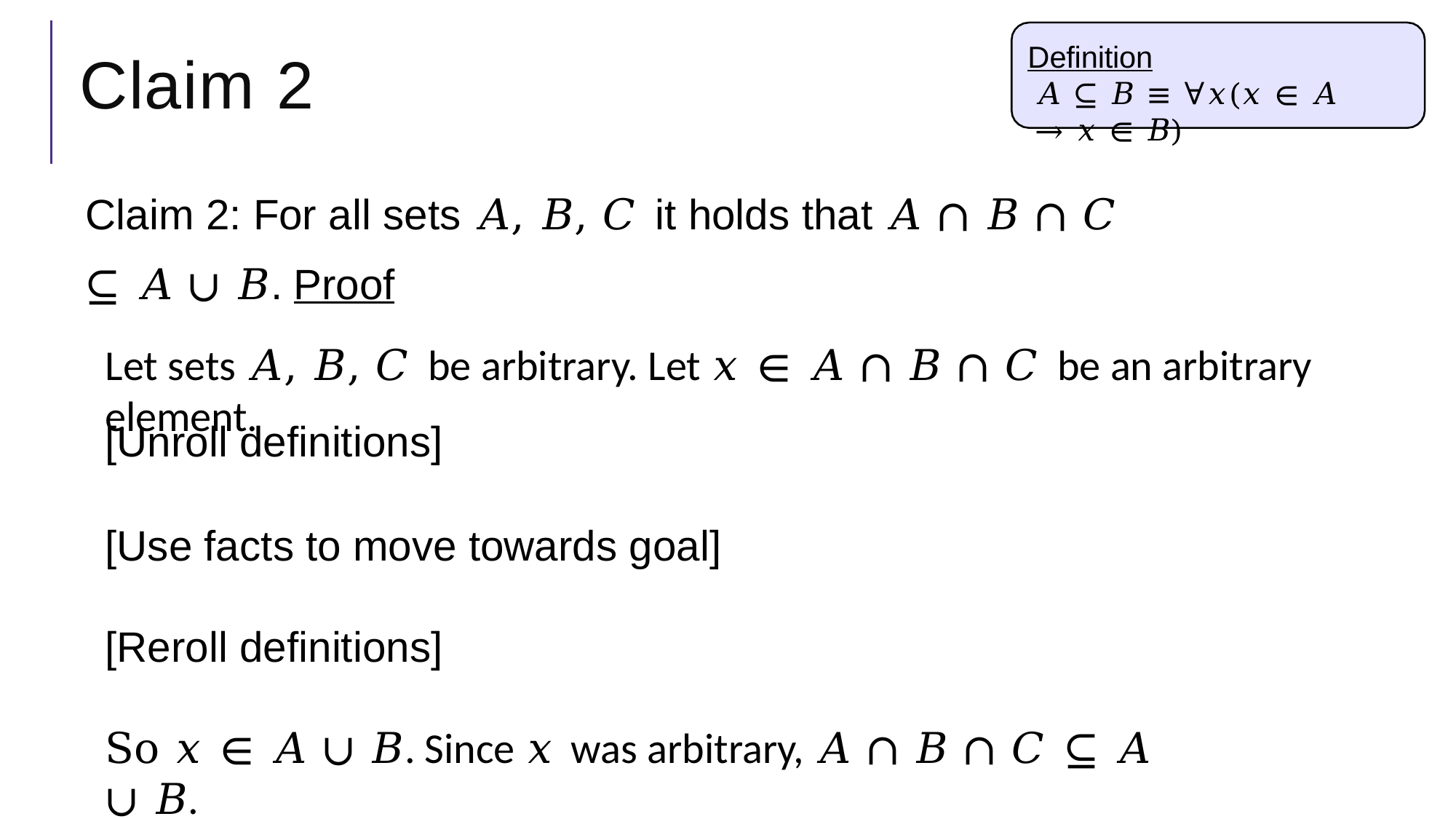

Definition
𝐴 ⊆ 𝐵 ≡ ∀𝑥(𝑥 ∈ 𝐴 → 𝑥 ∈ 𝐵)
# Claim 2
Claim 2: For all sets 𝐴, 𝐵, 𝐶 it holds that 𝐴 ∩ 𝐵 ∩ 𝐶 ⊆ 𝐴 ∪ 𝐵. Proof
Let sets 𝐴, 𝐵, 𝐶 be arbitrary. Let 𝑥 ∈ 𝐴 ∩ 𝐵 ∩ 𝐶 be an arbitrary element.
[Unroll definitions]
[Use facts to move towards goal]
[Reroll definitions]
So 𝑥 ∈ 𝐴 ∪ 𝐵. Since 𝑥 was arbitrary, 𝐴 ∩ 𝐵 ∩ 𝐶 ⊆ 𝐴 ∪ 𝐵.